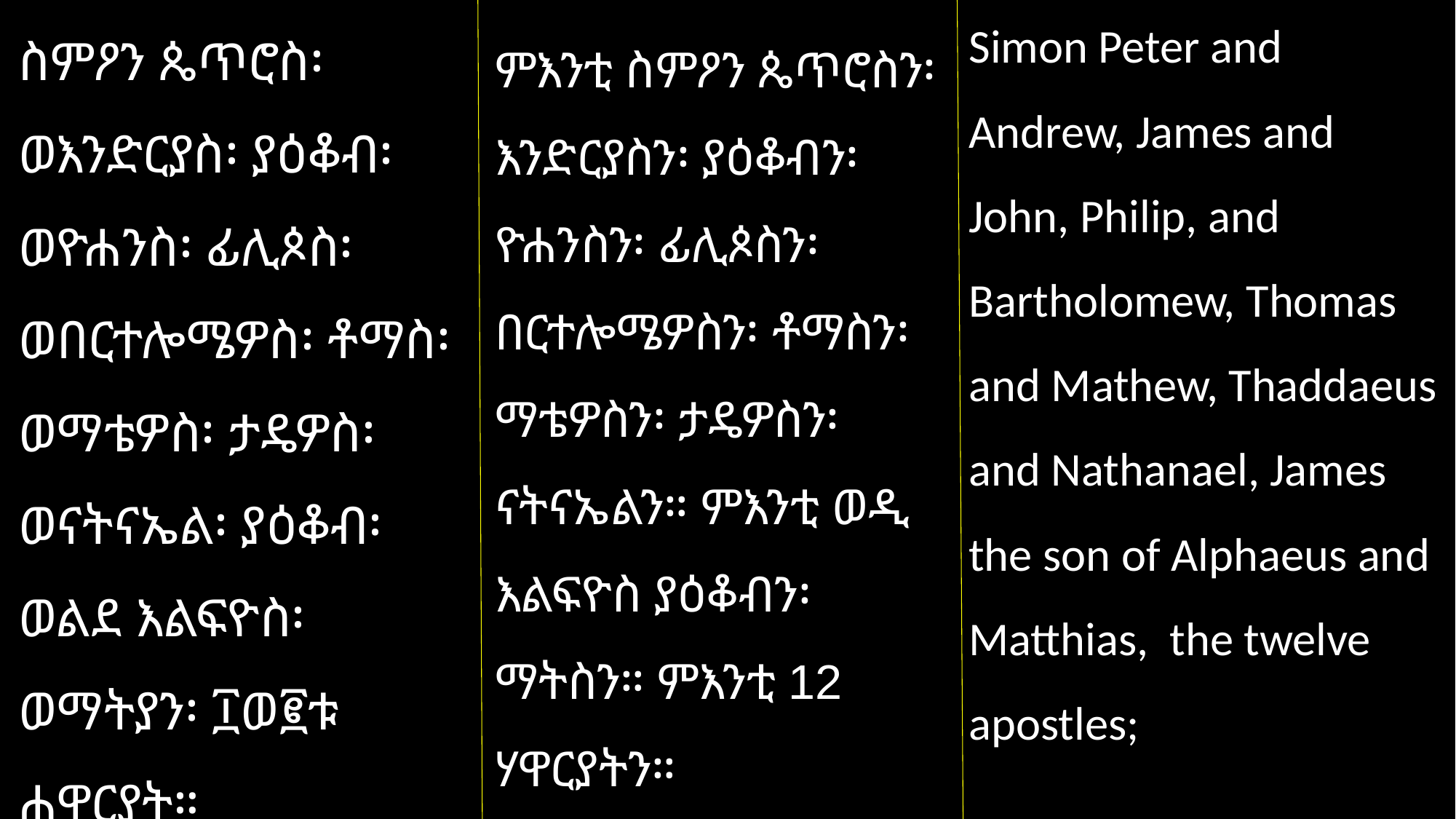

Simon Peter and Andrew, James and John, Philip, and Bartholomew, Thomas and Mathew, Thaddaeus and Nathanael, James the son of Alphaeus and Matthias,  the twelve apostles;
ስምዖን ጴጥሮስ፡ ወእንድርያስ፡ ያዕቆብ፡ ወዮሐንስ፡ ፊሊጶስ፡ ወበርተሎሜዎስ፡ ቶማስ፡ ወማቴዎስ፡ ታዴዎስ፡ ወናትናኤል፡ ያዕቆብ፡ ወልደ እልፍዮስ፡ ወማትያን፡ ፲ወ፪ቱ ሐዋርያት።
ምእንቲ ስምዖን ጴጥሮስን፡ እንድርያስን፡ ያዕቆብን፡ ዮሐንስን፡ ፊሊጶስን፡ በርተሎሜዎስን፡ ቶማስን፡ ማቴዎስን፡ ታዴዎስን፡ ናትናኤልን። ምእንቲ ወዲ እልፍዮስ ያዕቆብን፡ ማትስን። ምእንቲ 12 ሃዋርያትን።